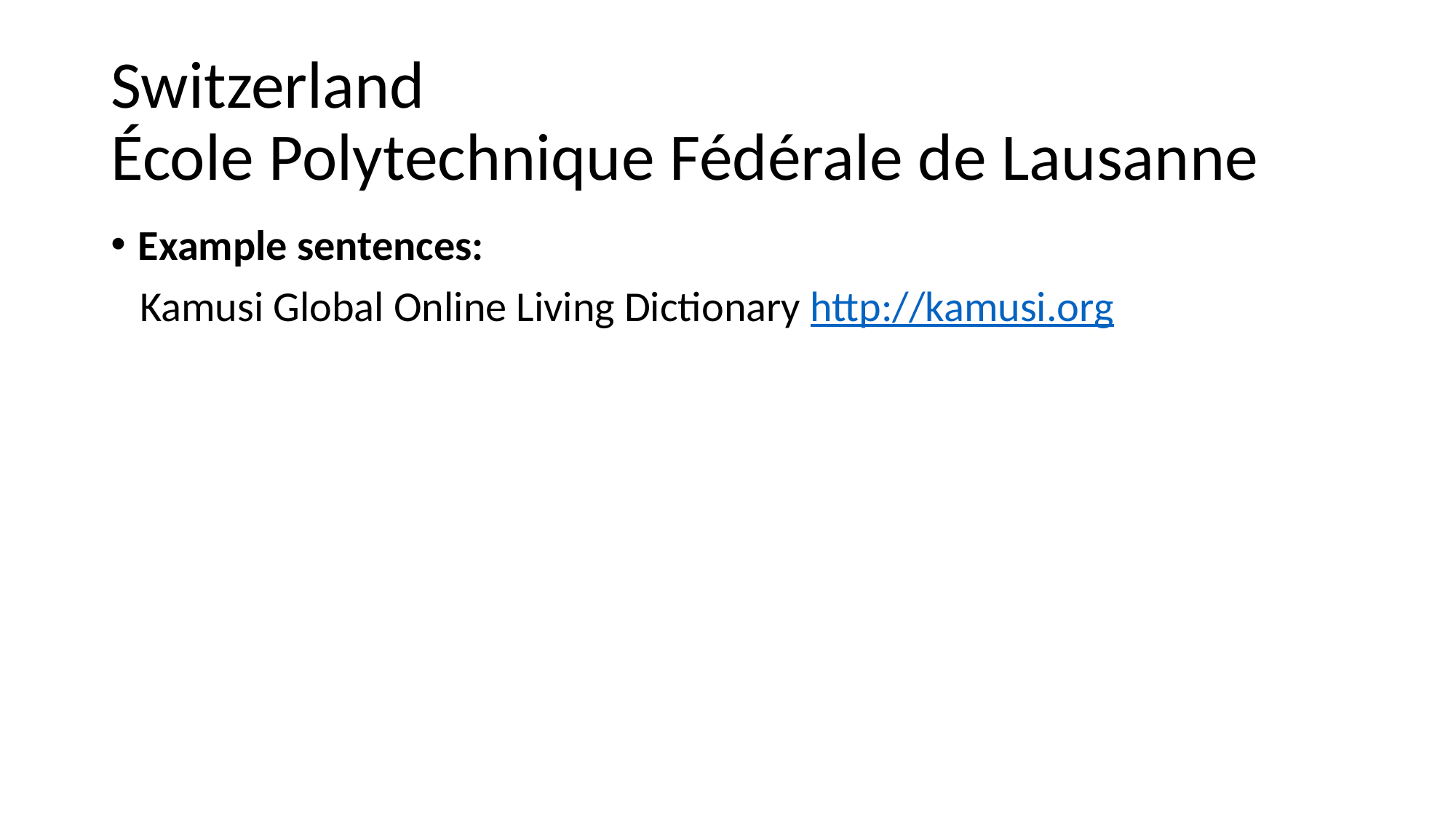

# Switzerland École Polytechnique Fédérale de Lausanne
Example sentences:
   Kamusi Global Online Living Dictionary http://kamusi.org